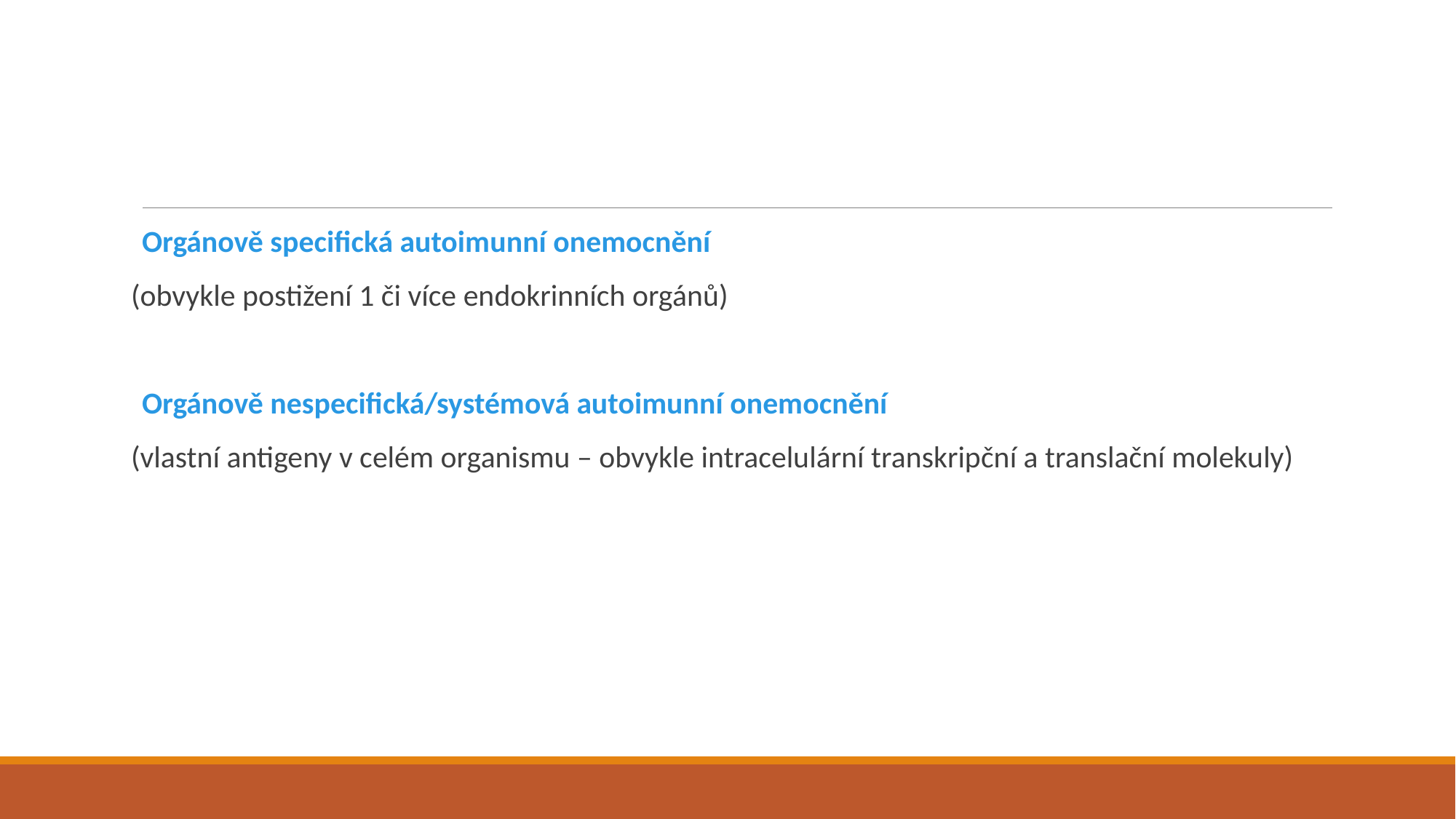

#
Orgánově specifická autoimunní onemocnění
(obvykle postižení 1 či více endokrinních orgánů)

Orgánově nespecifická/systémová autoimunní onemocnění
(vlastní antigeny v celém organismu – obvykle intracelulární transkripční a translační molekuly)